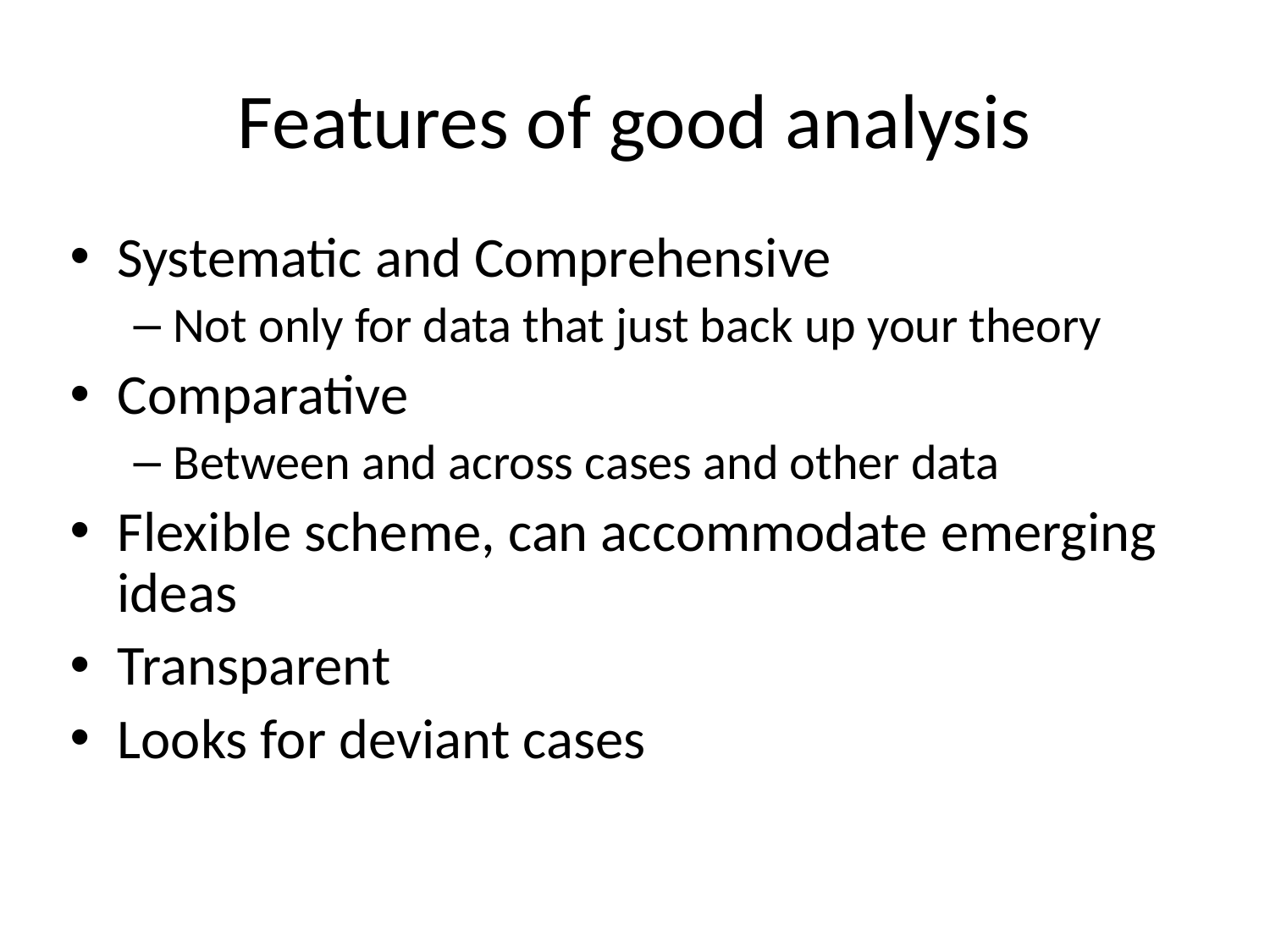

# Features of good analysis
Systematic and Comprehensive
Not only for data that just back up your theory
Comparative
Between and across cases and other data
Flexible scheme, can accommodate emerging ideas
Transparent
Looks for deviant cases